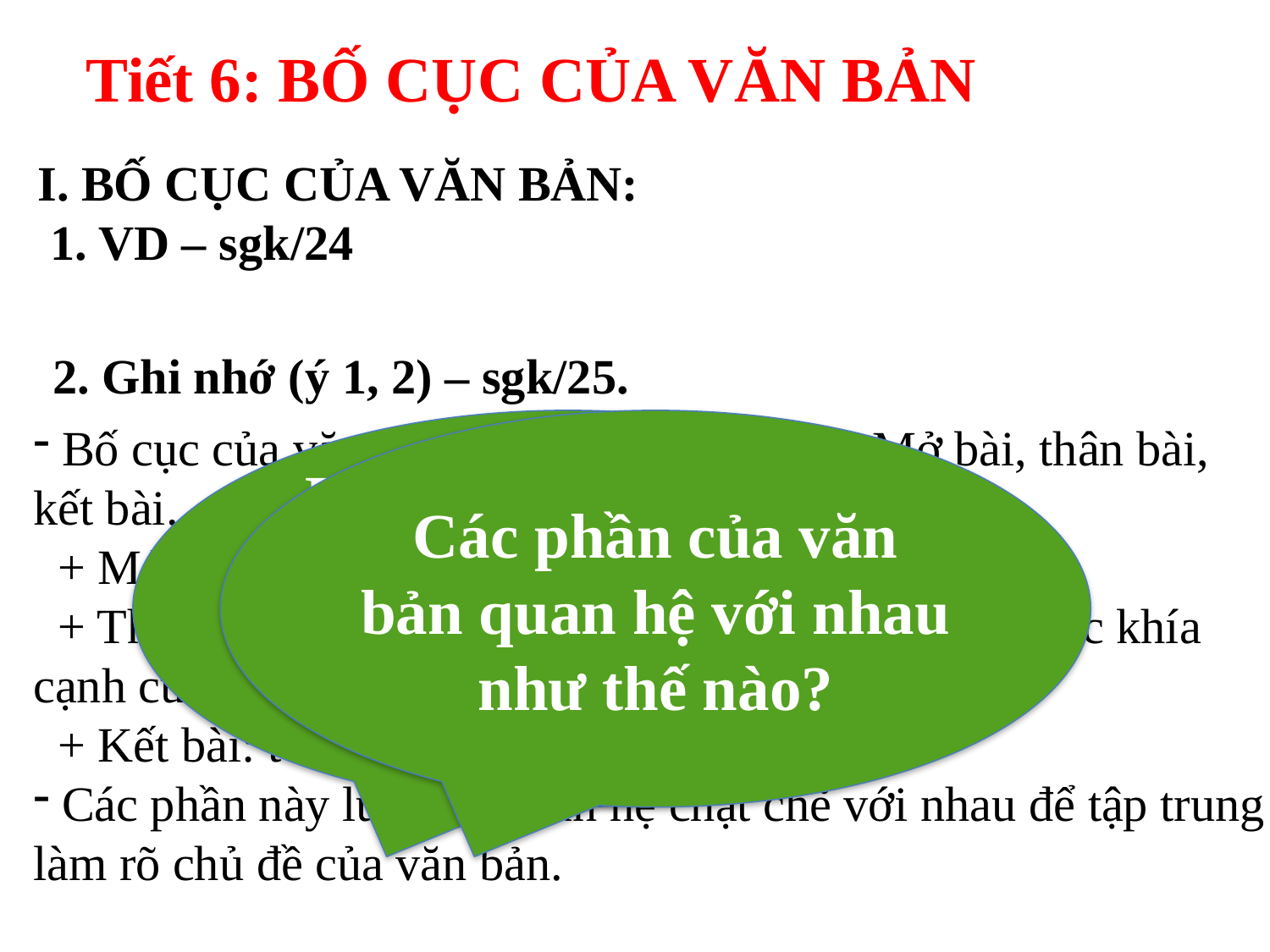

Tiết 6: BỐ CỤC CỦA VĂN BẢN
I. BỐ CỤC CỦA VĂN BẢN:
 1. VD – sgk/24

2. Ghi nhớ (ý 1, 2) – sgk/25.
Bố cục của văn bản gồm mấy phần? Nhiệm vụ của từng phần là gì?
Các phần của văn bản quan hệ với nhau như thế nào?
 Bố cục của văn bản thường gồm 3 phần: Mở bài, thân bài, kết bài.
  + Mở bài: nêu chủ đề của văn bản.
  + Thân bài: thường có một số đoạn nhỏ trình bày các khía cạnh của chủ đề .
  + Kết bài: tổng kết chủ đề của văn bản.
 Các phần này luôn có quan hệ chặt chẽ với nhau để tập trung làm rõ chủ đề của văn bản.